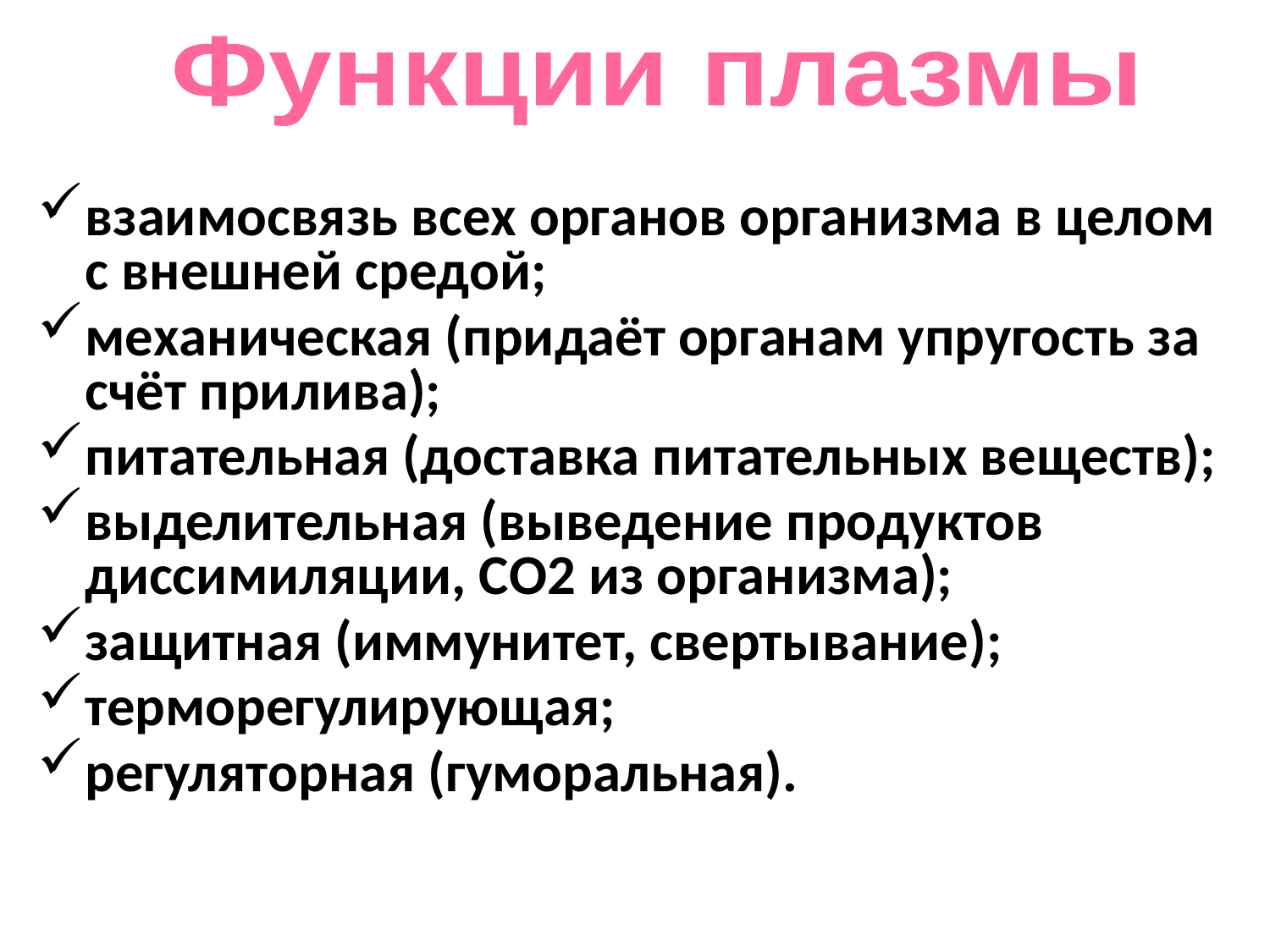

Функции плазмы
взаимосвязь всех органов организма в целом с внешней средой;
механическая (придаёт органам упругость за счёт прилива);
питательная (доставка питательных веществ);
выделительная (выведение продуктов диссимиляции, СО2 из организма);
защитная (иммунитет, свертывание);
терморегулирующая;
регуляторная (гуморальная).